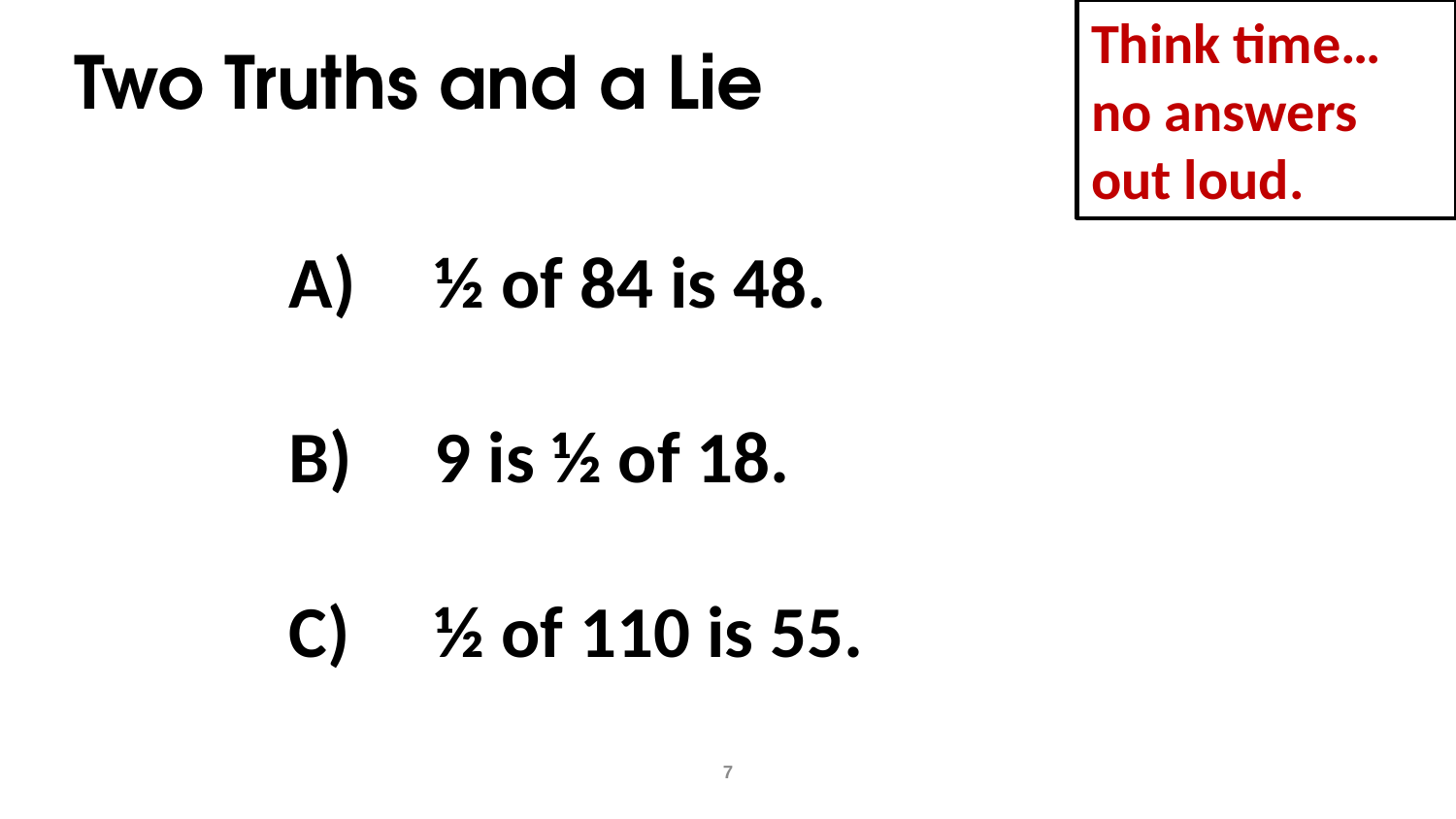

Think time…
no answers out loud.
Two Truths and a Lie 7
Two Truths and a Lie
A)	½ of 84 is 48.
B)	9 is ½ of 18.
C)	½ of 110 is 55.
7